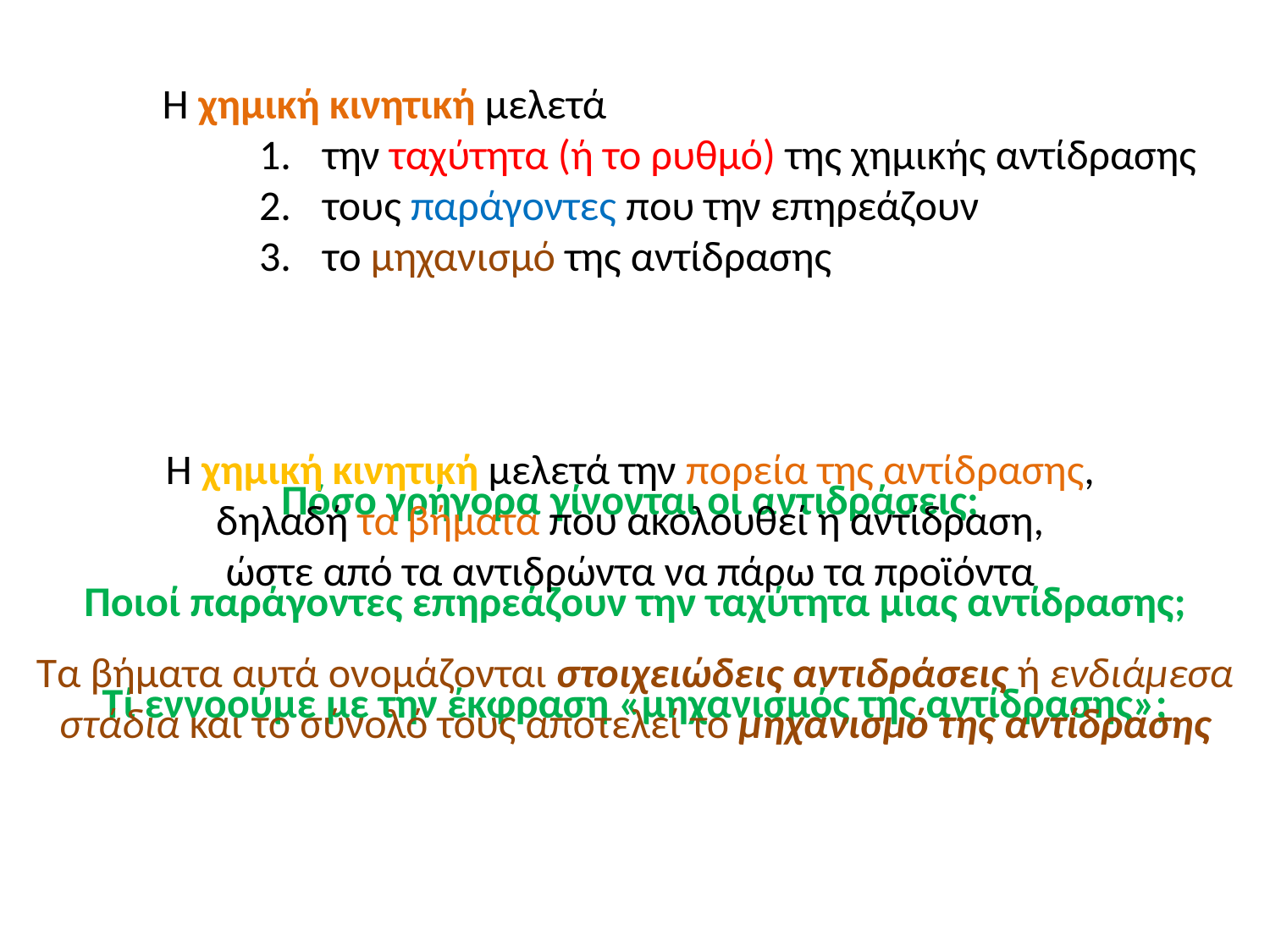

Η χημική κινητική μελετά
την ταχύτητα (ή το ρυθμό) της χημικής αντίδρασης
τους παράγοντες που την επηρεάζουν
το μηχανισμό της αντίδρασης
Η χημική κινητική μελετά την πορεία της αντίδρασης,
δηλαδή τα βήματα που ακολουθεί η αντίδραση,
ώστε από τα αντιδρώντα να πάρω τα προϊόντα

Τα βήματα αυτά ονομάζονται στοιχειώδεις αντιδράσεις ή ενδιάμεσα στάδια και το σύνολό τους αποτελεί το μηχανισμό της αντίδρασης
Πόσο γρήγορα γίνονται οι αντιδράσεις;

Ποιοί παράγοντες επηρεάζουν την ταχύτητα μιας αντίδρασης;

Τί εννοούμε με την έκφραση «μηχανισμός της αντίδρασης»;